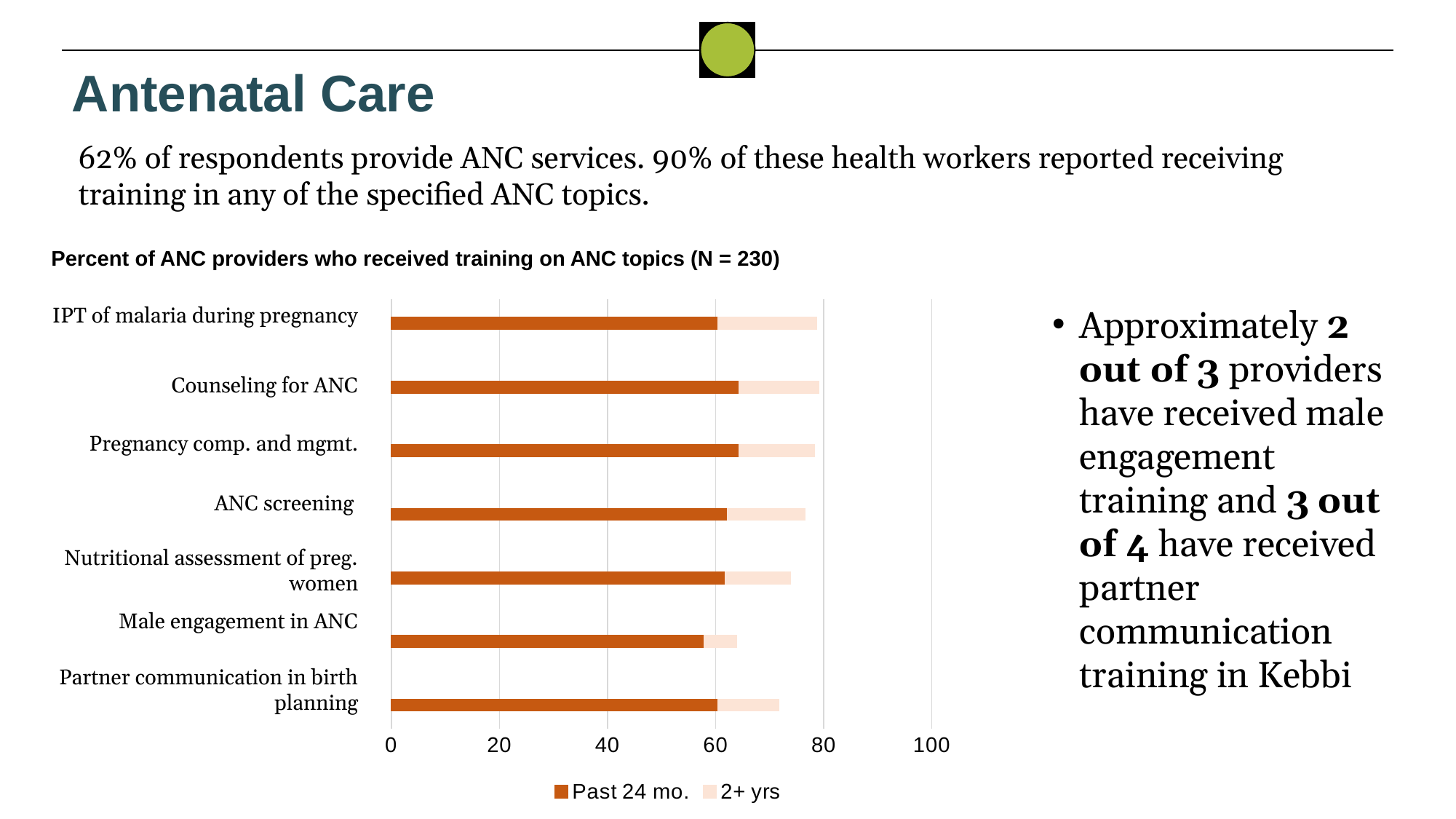

Antenatal Care
62% of respondents provide ANC services. 90% of these health workers reported receiving training in any of the specified ANC topics.
Percent of ANC providers who received training on ANC topics (N = 230)

### Chart

| Category |  |  |
|---|---|---|
| Partner comm in birth planning*** | None | None |
|  | 60.43 | 11.309999999999995 |
|  | None | None |
|  | None | None |
| Male engagement in ANC*** | None | None |
|  | 57.83 | 6.079999999999998 |
|  | None | None |
|  | None | None |
| Nutritional assessment of preg. women*** | None | None |
|  | 61.74 | 12.169999999999995 |
|  | None | None |
|  | None | None |
| ANC screening*** | None | None |
|  | 62.17 | 14.349999999999994 |
|  | None | None |
|  | None | None |
| Preg. complications and mgmt. *** | None | None |
|  | 64.35 | 13.91000000000001 |
|  | None | None |
|  | None | None |
| Counseling for ANC*** | None | None |
|  | 64.35 | 14.780000000000001 |
|  | None | None |
|  | None | None |
| IPT of malaria during pregnancy** | None | None |
Approximately 2 out of 3 providers have received male engagement training and 3 out of 4 have received partner communication training in Kebbi
IPT of malaria during pregnancy
Counseling for ANC
Pregnancy comp. and mgmt.
ANC screening
Nutritional assessment of preg. women
Male engagement in ANC
Partner communication in birth planning